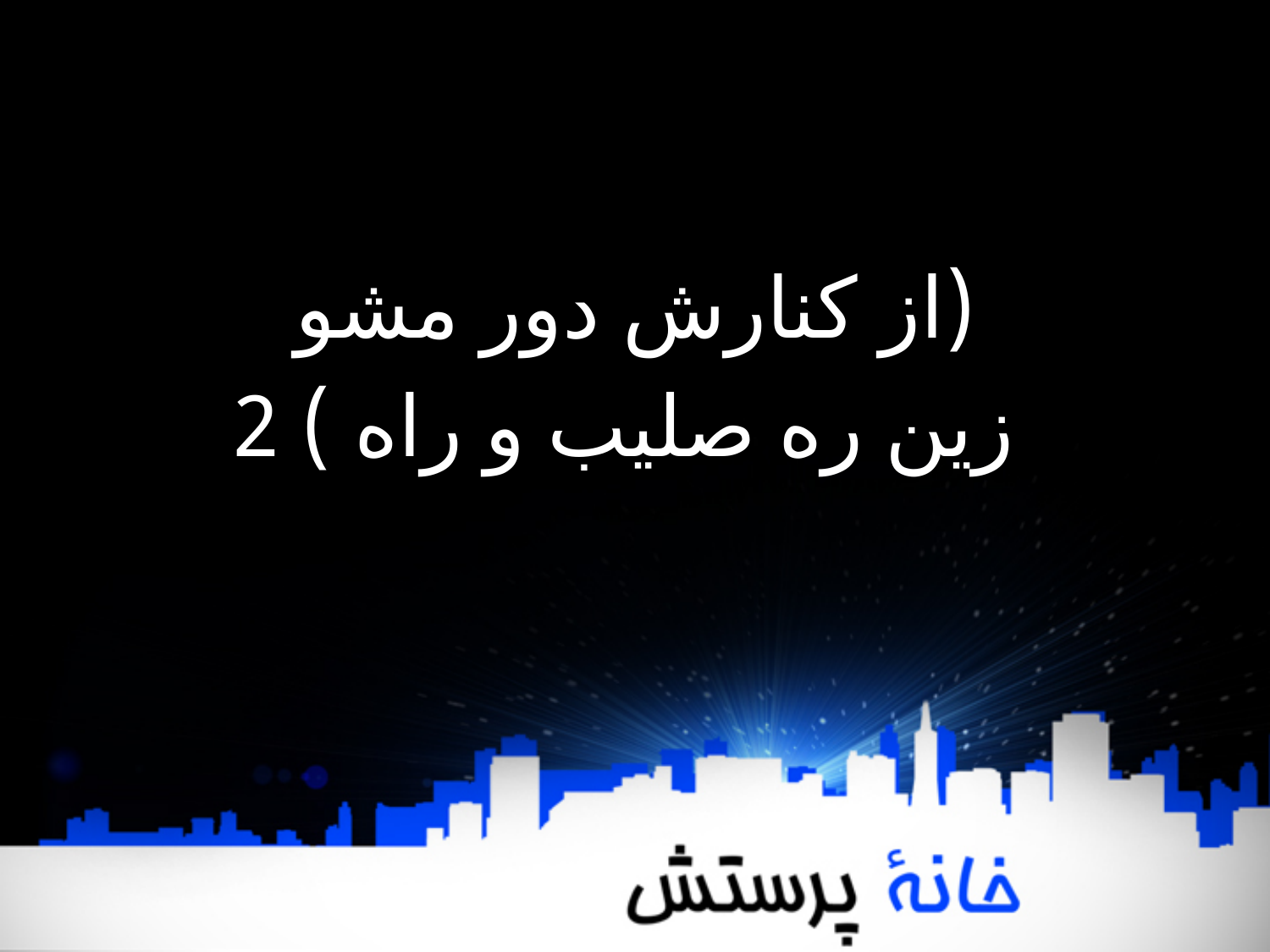

(از کنارش دور مشو
 زین ره صلیب و راه ) 2